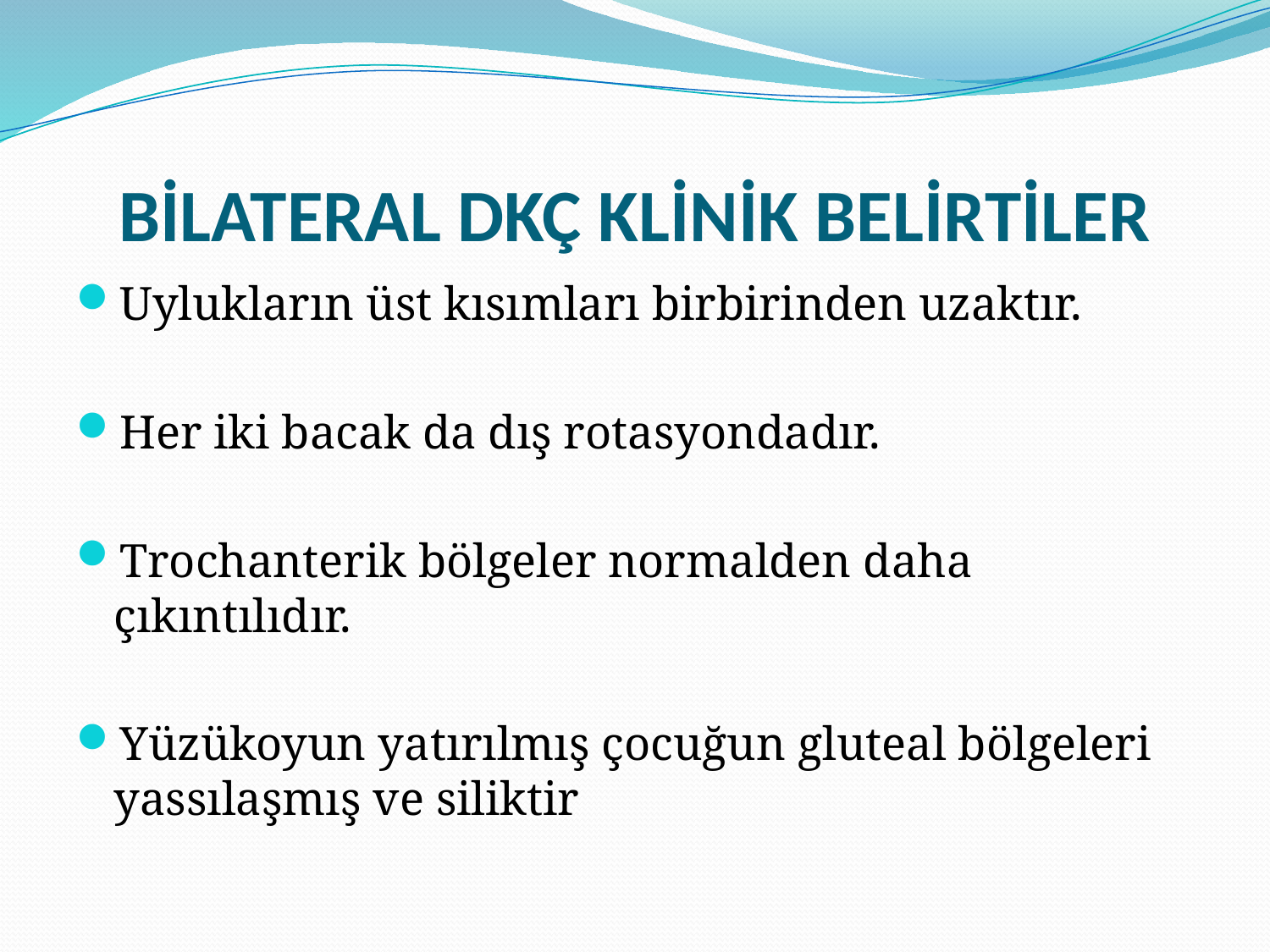

# BİLATERAL DKÇ KLİNİK BELİRTİLER
Uylukların üst kısımları birbirinden uzaktır.

Her iki bacak da dış rotasyondadır.

Trochanterik bölgeler normalden daha çıkıntılıdır.

Yüzükoyun yatırılmış çocuğun gluteal bölgeleri yassılaşmış ve siliktir